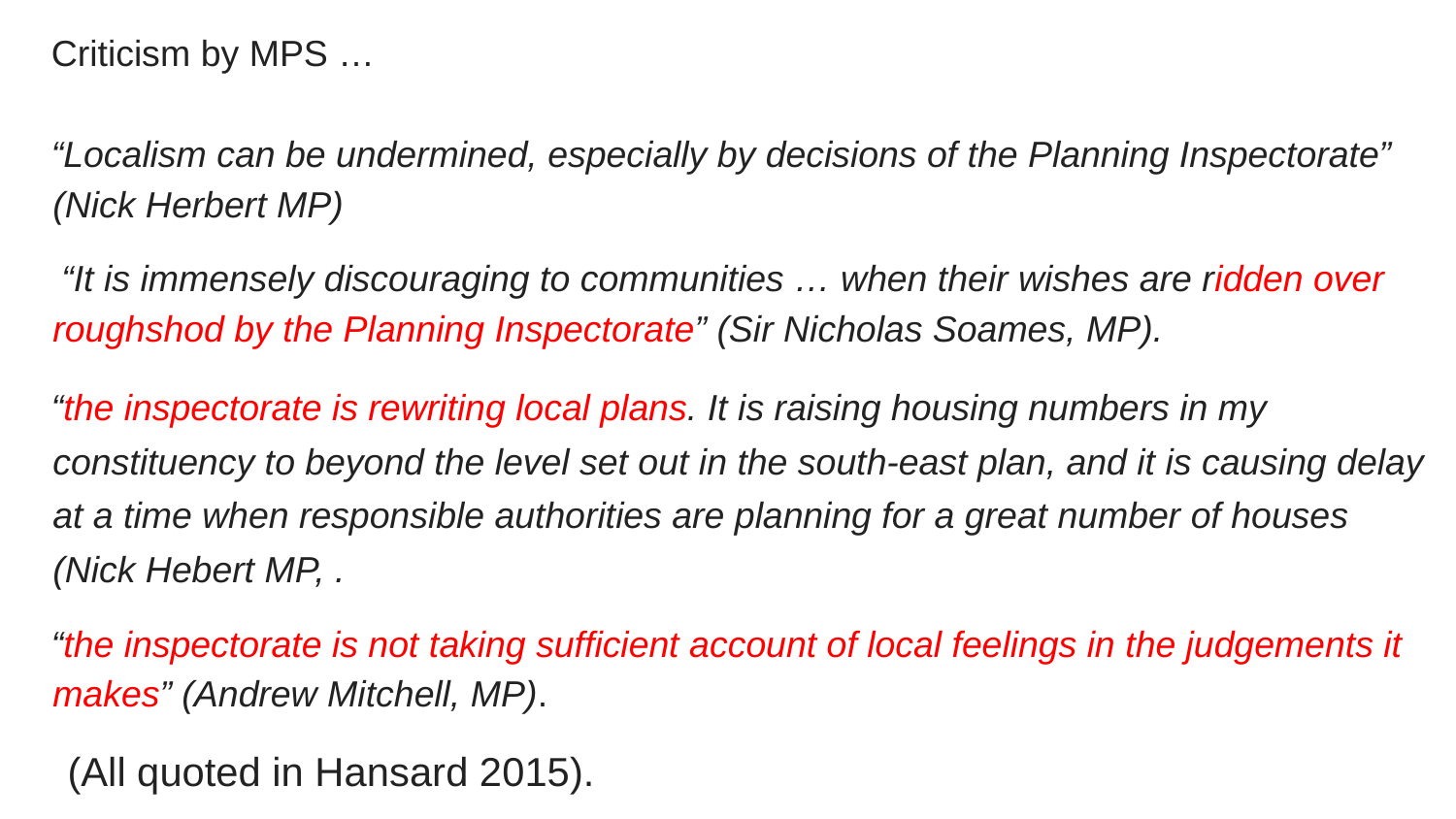

Criticism by MPS …

“Localism can be undermined, especially by decisions of the Planning Inspectorate” (Nick Herbert MP)
 “It is immensely discouraging to communities … when their wishes are ridden over roughshod by the Planning Inspectorate” (Sir Nicholas Soames, MP).
“the inspectorate is rewriting local plans. It is raising housing numbers in my constituency to beyond the level set out in the south-east plan, and it is causing delay at a time when responsible authorities are planning for a great number of houses (Nick Hebert MP, .
“the inspectorate is not taking sufficient account of local feelings in the judgements it makes” (Andrew Mitchell, MP).
(All quoted in Hansard 2015).